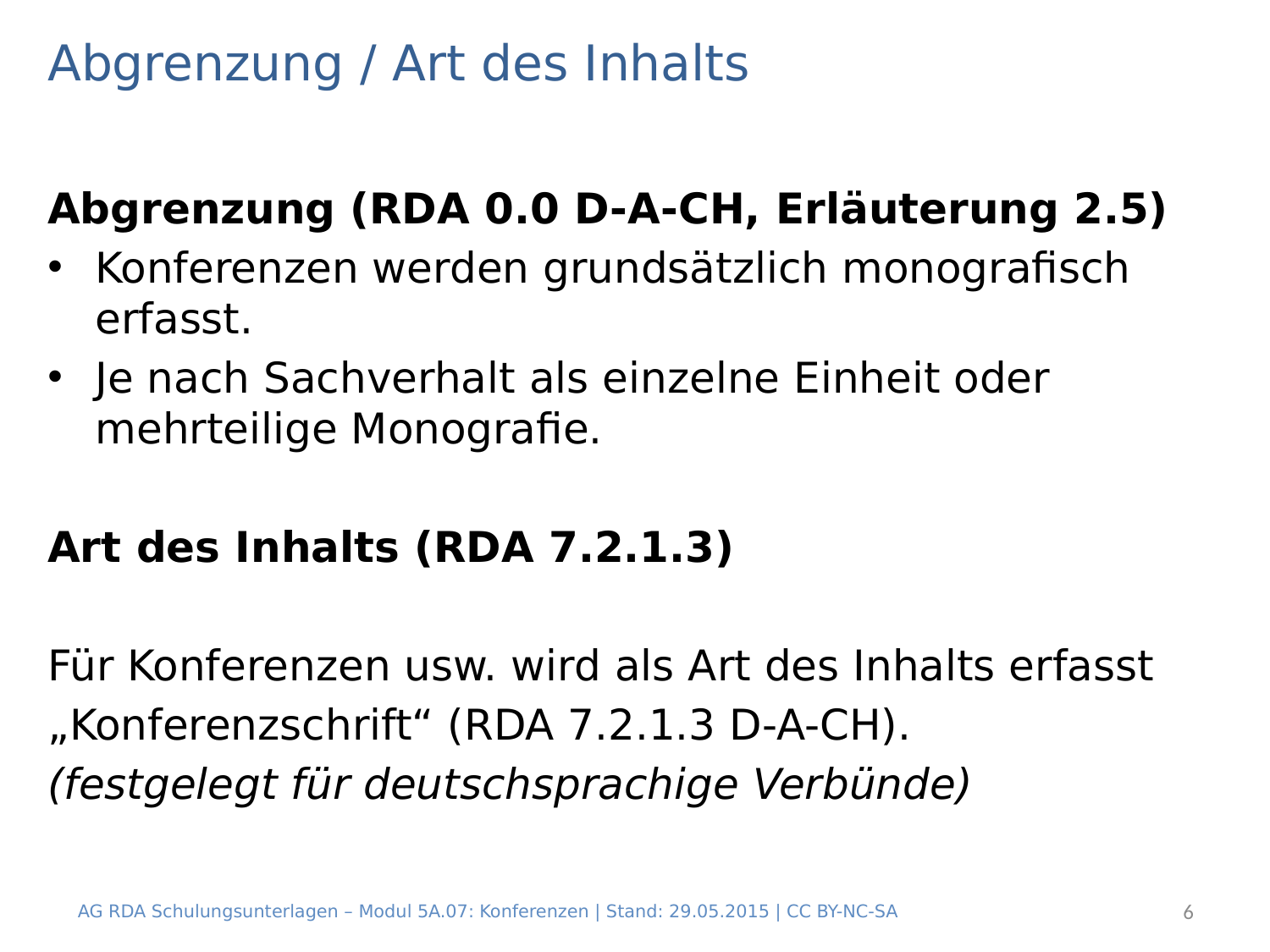

# Abgrenzung / Art des Inhalts

Abgrenzung (RDA 0.0 D-A-CH, Erläuterung 2.5)
Konferenzen werden grundsätzlich monografisch erfasst.
Je nach Sachverhalt als einzelne Einheit oder mehrteilige Monografie.

Art des Inhalts (RDA 7.2.1.3)

Für Konferenzen usw. wird als Art des Inhalts erfasst
„Konferenzschrift“ (RDA 7.2.1.3 D-A-CH).
(festgelegt für deutschsprachige Verbünde)

AG RDA Schulungsunterlagen – Modul 5A.07: Konferenzen | Stand: 29.05.2015 | CC BY-NC-SA
6